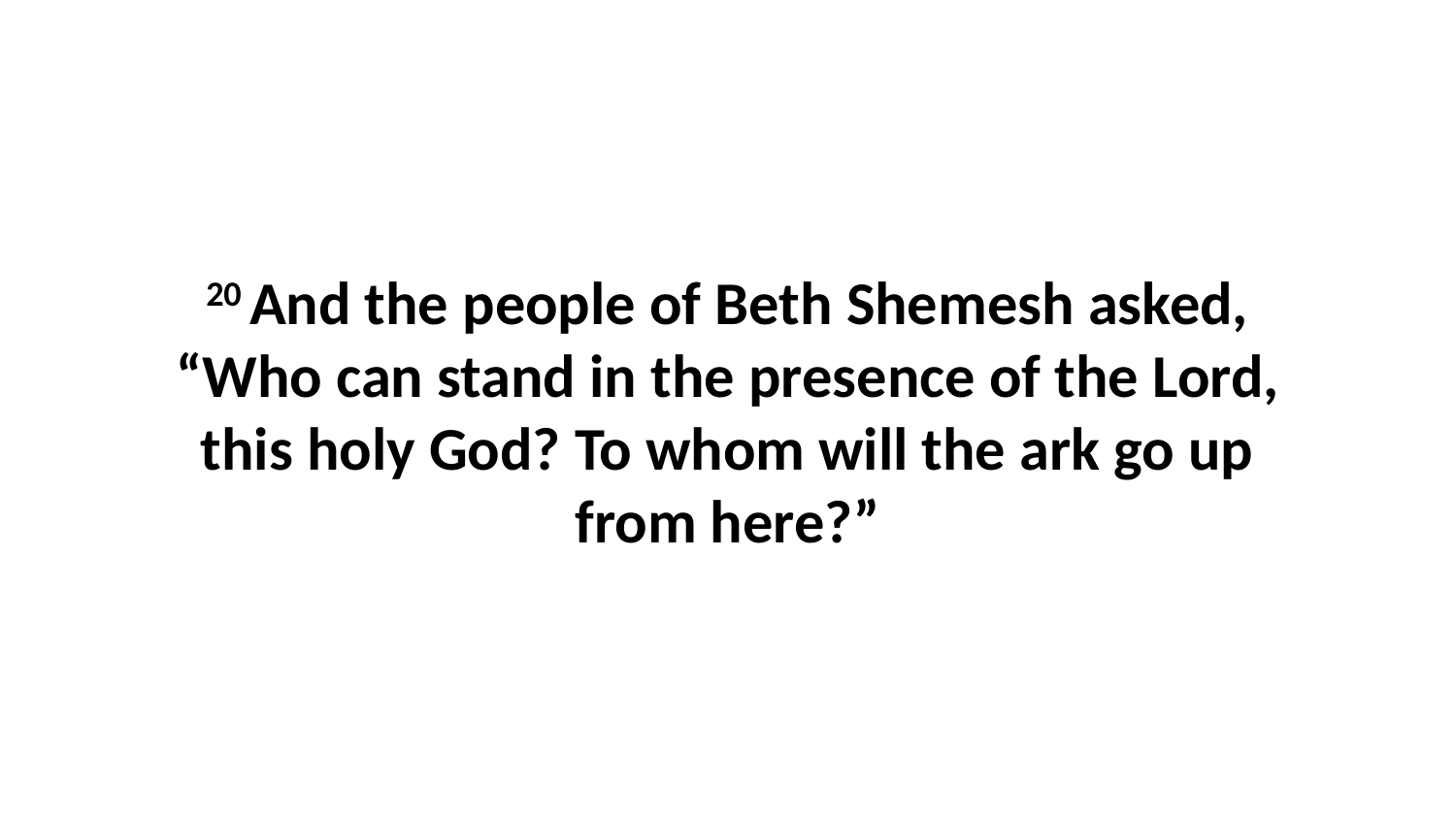

20 And the people of Beth Shemesh asked, “Who can stand in the presence of the Lord, this holy God? To whom will the ark go up from here?”